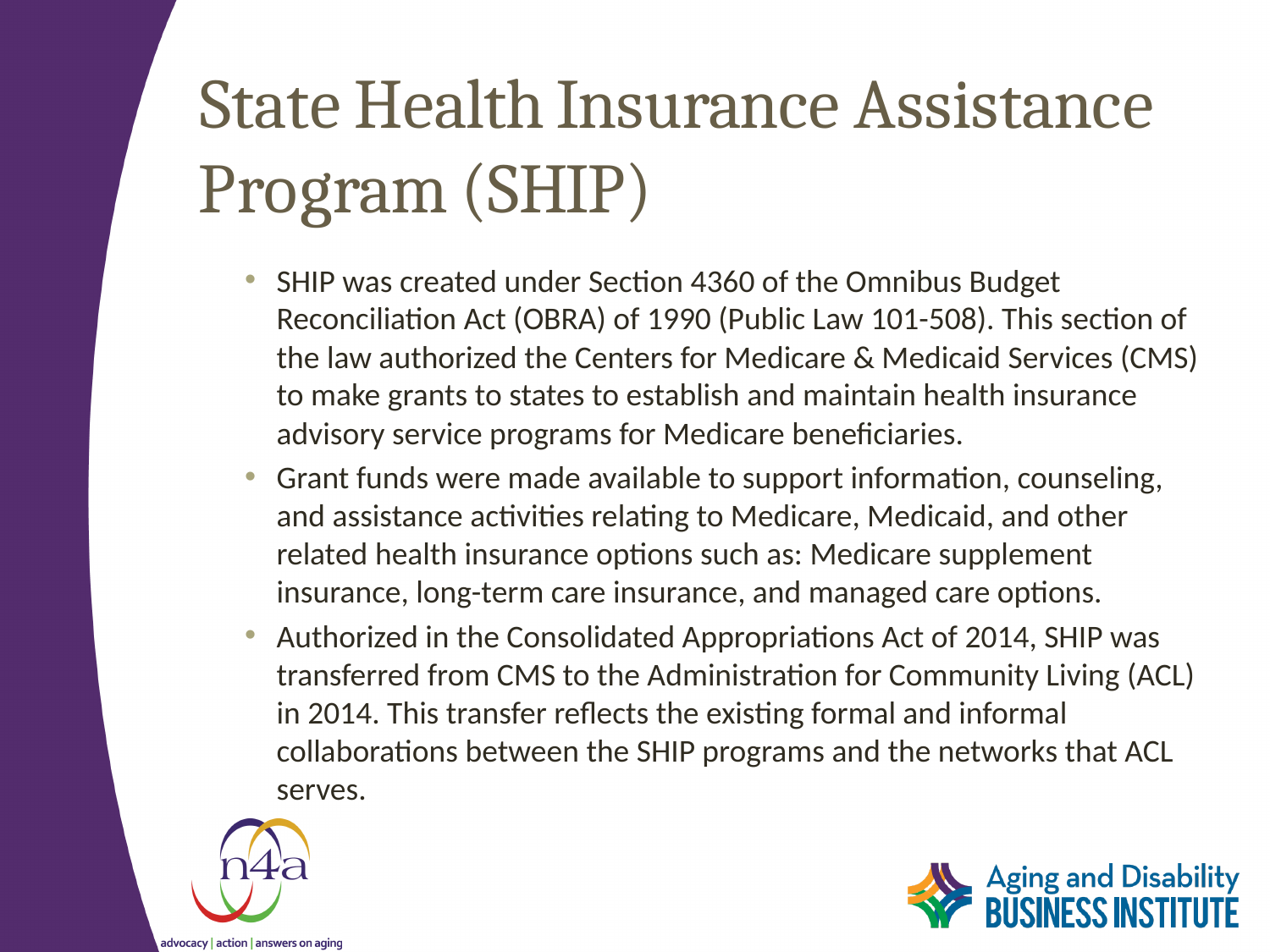

# State Health Insurance Assistance Program (SHIP)
SHIP was created under Section 4360 of the Omnibus Budget Reconciliation Act (OBRA) of 1990 (Public Law 101-508). This section of the law authorized the Centers for Medicare & Medicaid Services (CMS) to make grants to states to establish and maintain health insurance advisory service programs for Medicare beneficiaries.
Grant funds were made available to support information, counseling, and assistance activities relating to Medicare, Medicaid, and other related health insurance options such as: Medicare supplement insurance, long-term care insurance, and managed care options.
Authorized in the Consolidated Appropriations Act of 2014, SHIP was transferred from CMS to the Administration for Community Living (ACL) in 2014. This transfer reflects the existing formal and informal collaborations between the SHIP programs and the networks that ACL serves.